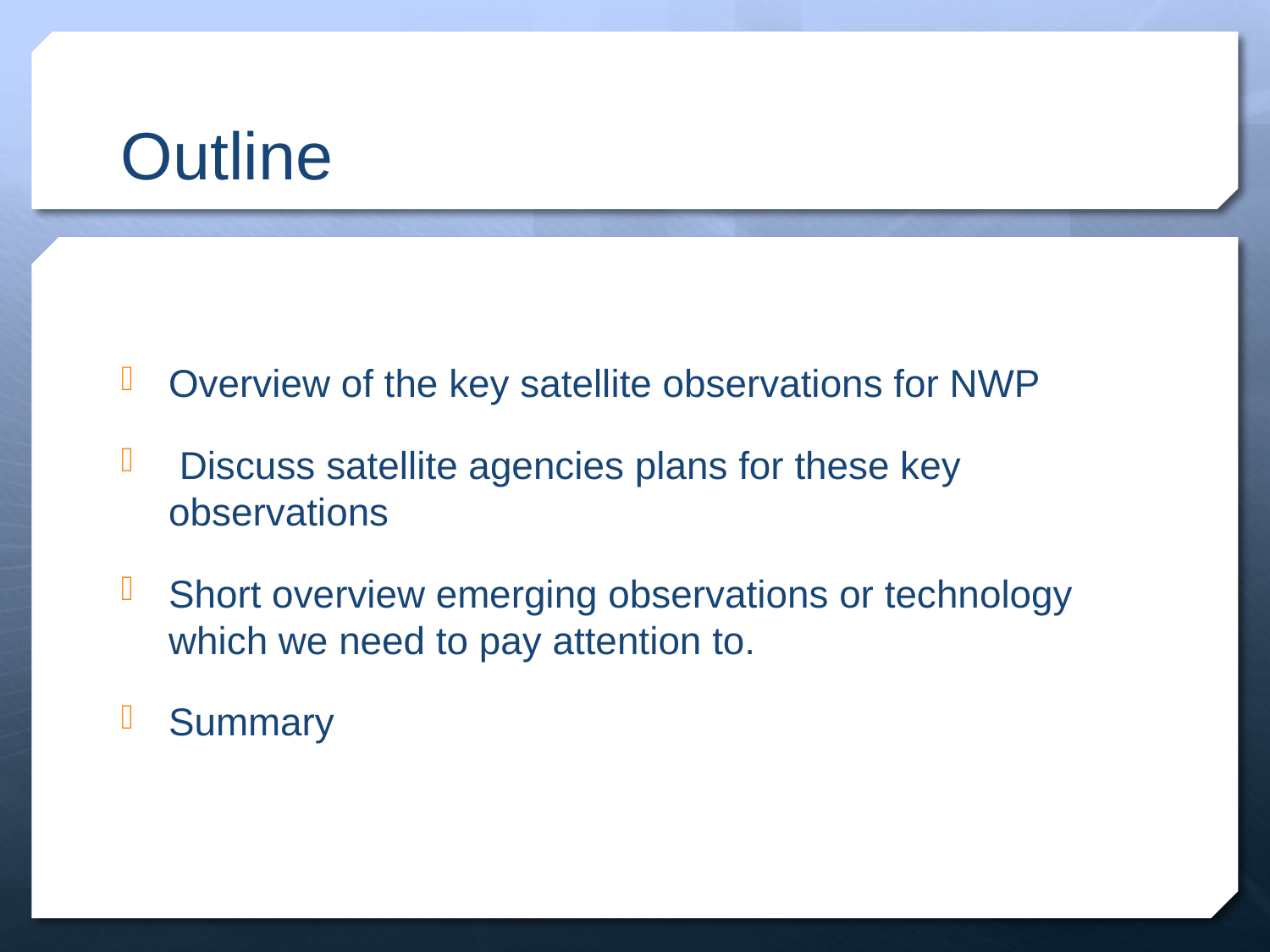

# Outline

Overview of the key satellite observations for NWP
 Discuss satellite agencies plans for these key observations
Short overview emerging observations or technology which we need to pay attention to.
Summary